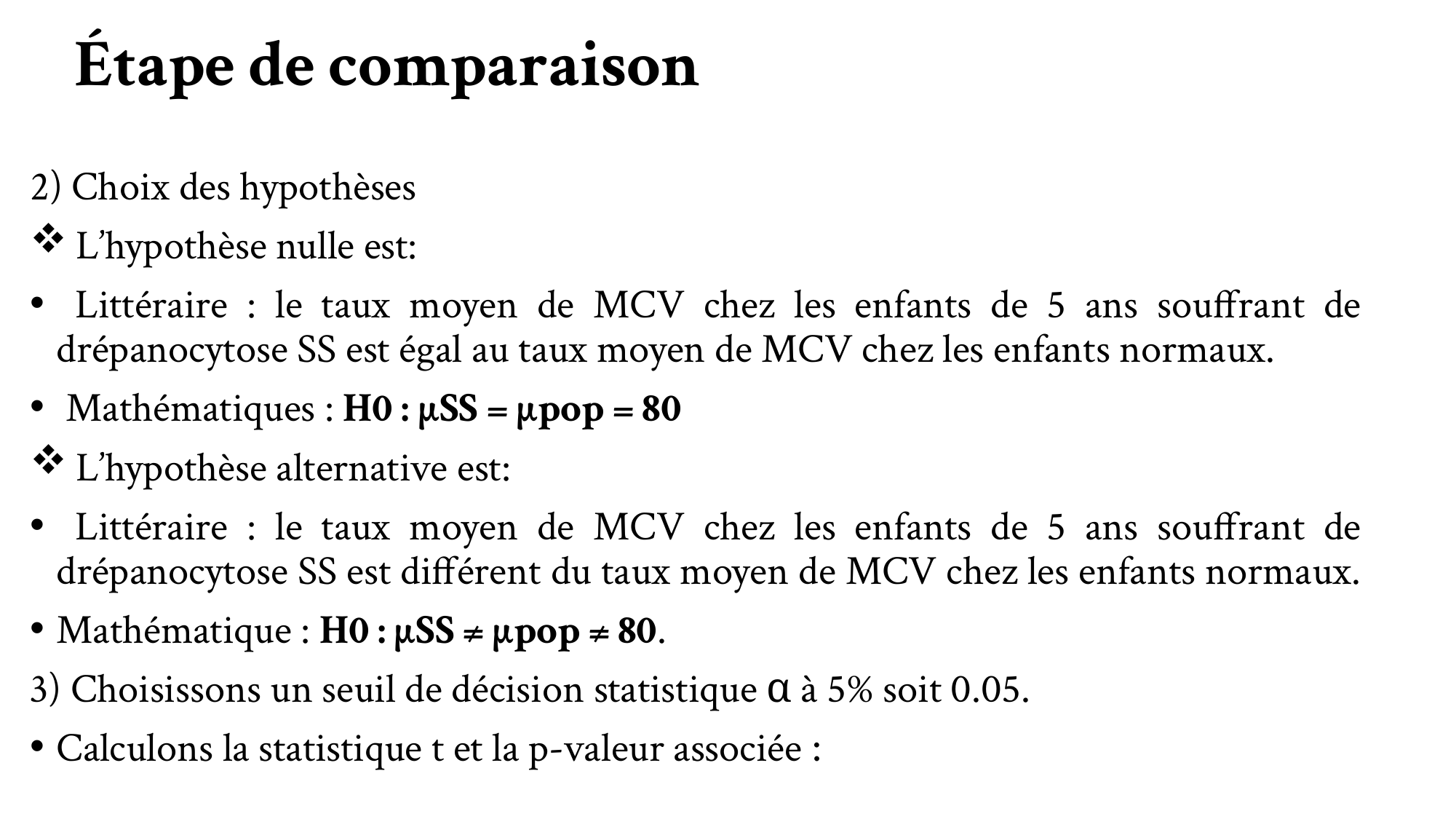

# Étape de comparaison
2) Choix des hypothèses
 L’hypothèse nulle est:
 Littéraire : le taux moyen de MCV chez les enfants de 5 ans souffrant de drépanocytose SS est égal au taux moyen de MCV chez les enfants normaux.
 Mathématiques : H0 : µSS = µpop = 80
 L’hypothèse alternative est:
 Littéraire : le taux moyen de MCV chez les enfants de 5 ans souffrant de drépanocytose SS est différent du taux moyen de MCV chez les enfants normaux.
Mathématique : H0 : µSS ≠ µpop ≠ 80.
3) Choisissons un seuil de décision statistique α à 5% soit 0.05.
Calculons la statistique t et la p-valeur associée :